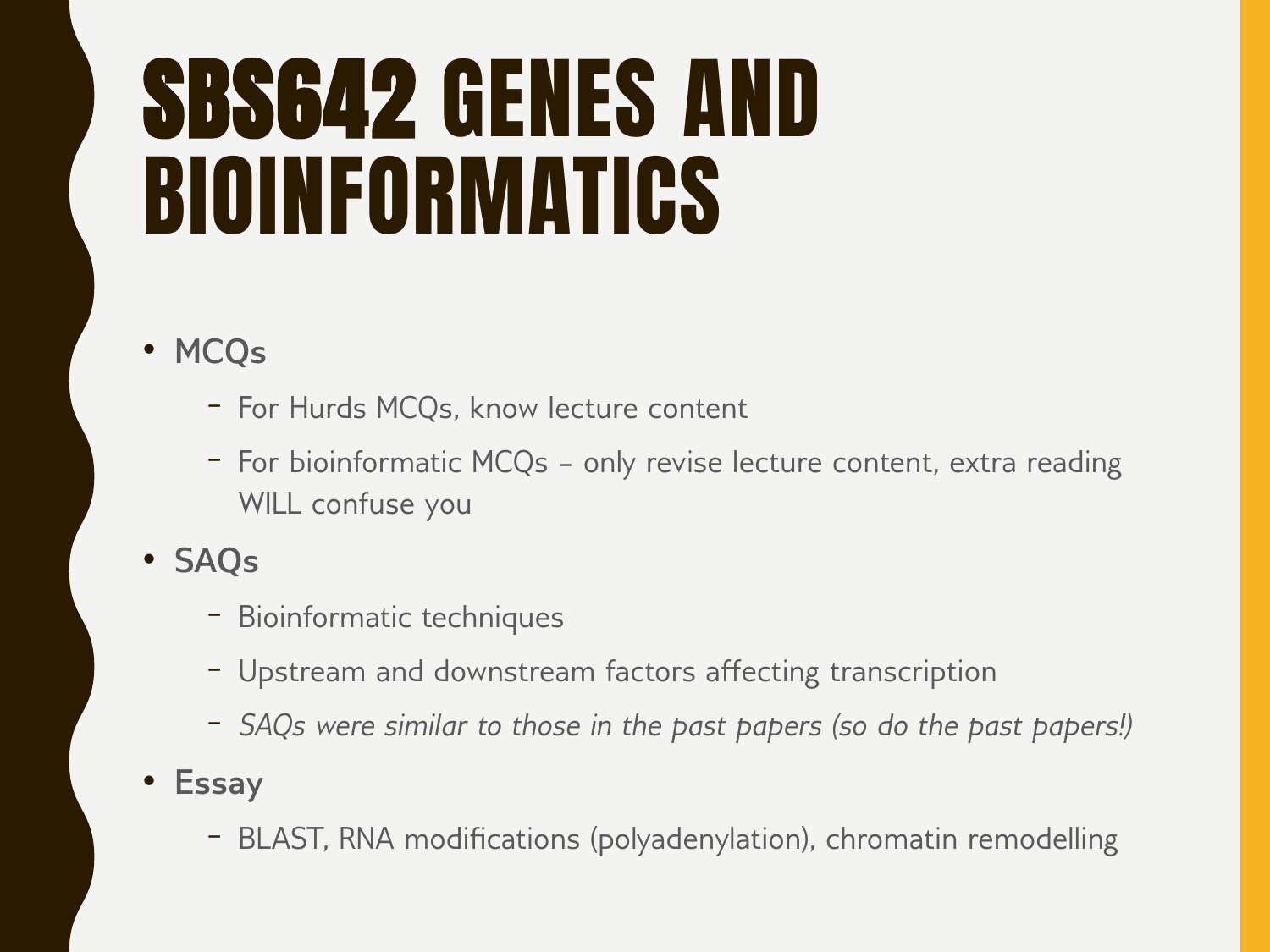

# SBS642 Genes and Bioinformatics
MCQs
For Hurds MCQs, know lecture content
For bioinformatic MCQs – only revise lecture content, extra reading WILL confuse you
SAQs
Bioinformatic techniques
Upstream and downstream factors affecting transcription
SAQs were similar to those in the past papers (so do the past papers!)
Essay
BLAST, RNA modifications (polyadenylation), chromatin remodelling